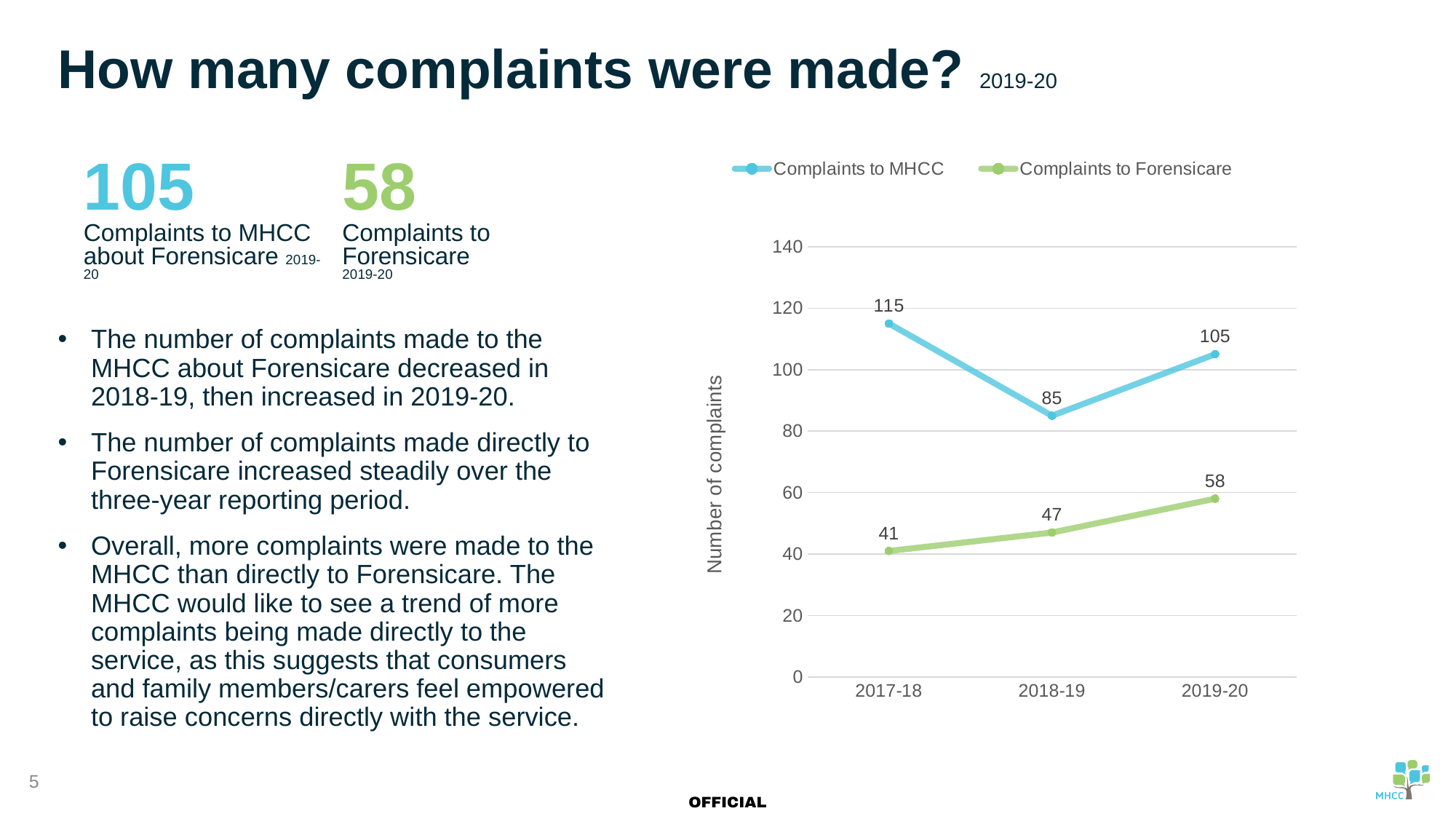

How many complaints were made? 2019-20

### Chart

| Category | Complaints to MHCC | Complaints to Forensicare |
|---|---|---|
| 2017-18 | 115.0 | 41.0 |
| 2018-19 | 85.0 | 47.0 |
| 2019-20 | 105.0 | 58.0 |
105
Complaints to MHCC about Forensicare 2019-20
58
Complaints to Forensicare
2019-20
The number of complaints made to the MHCC about Forensicare decreased in 2018-19, then increased in 2019-20.
The number of complaints made directly to Forensicare increased steadily over the three-year reporting period.
Overall, more complaints were made to the MHCC than directly to Forensicare. The MHCC would like to see a trend of more complaints being made directly to the service, as this suggests that consumers and family members/carers feel empowered to raise concerns directly with the service.